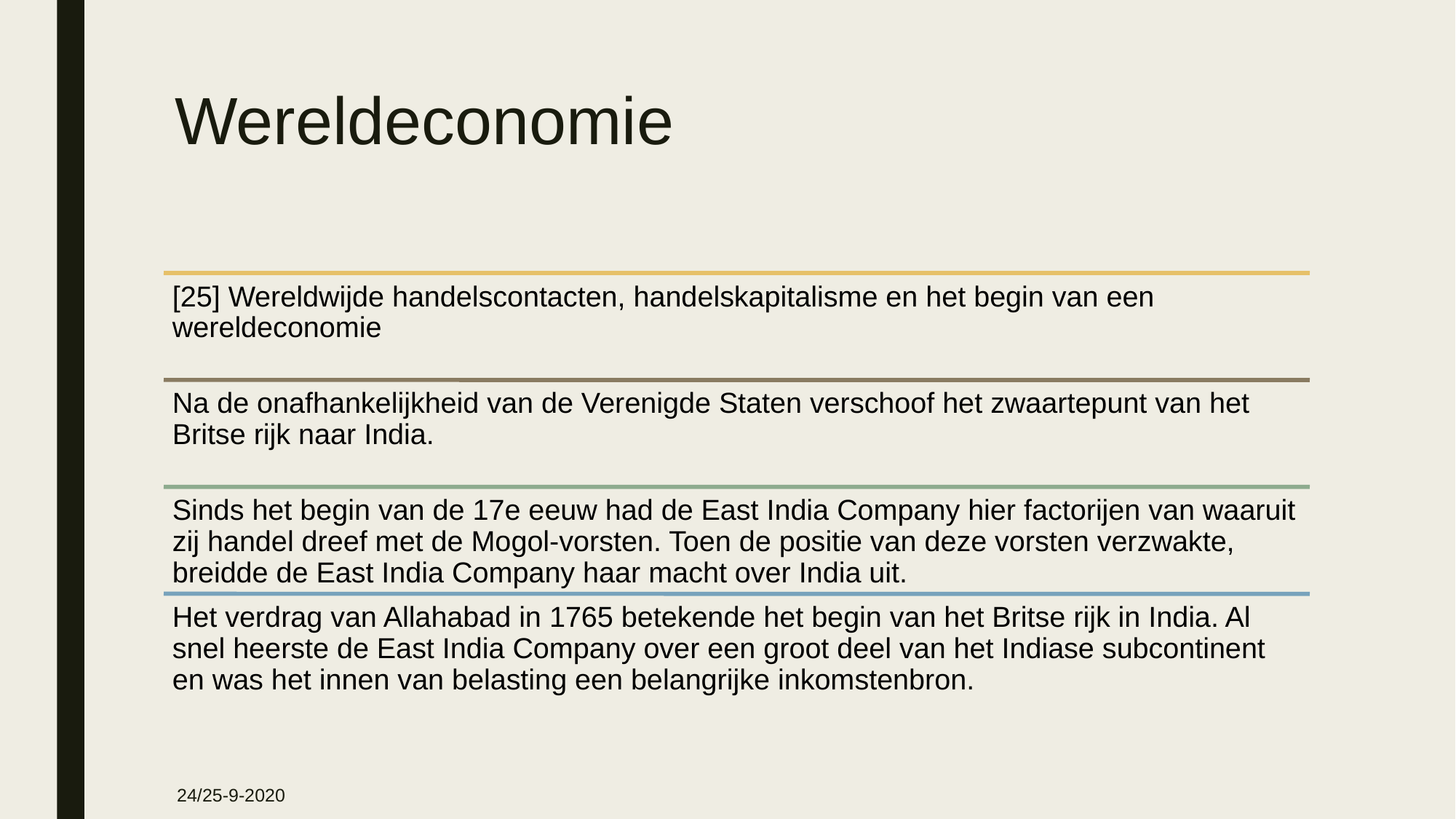

# Wereldeconomie
[25] Wereldwijde handelscontacten, handelskapitalisme en het begin van een wereldeconomie
Na de onafhankelijkheid van de Verenigde Staten verschoof het zwaartepunt van het Britse rijk naar India.
Sinds het begin van de 17e eeuw had de East India Company hier factorijen van waaruit zij handel dreef met de Mogol-vorsten. Toen de positie van deze vorsten verzwakte, breidde de East India Company haar macht over India uit.
Het verdrag van Allahabad in 1765 betekende het begin van het Britse rijk in India. Al snel heerste de East India Company over een groot deel van het Indiase subcontinent en was het innen van belasting een belangrijke inkomstenbron.
24/25-9-2020